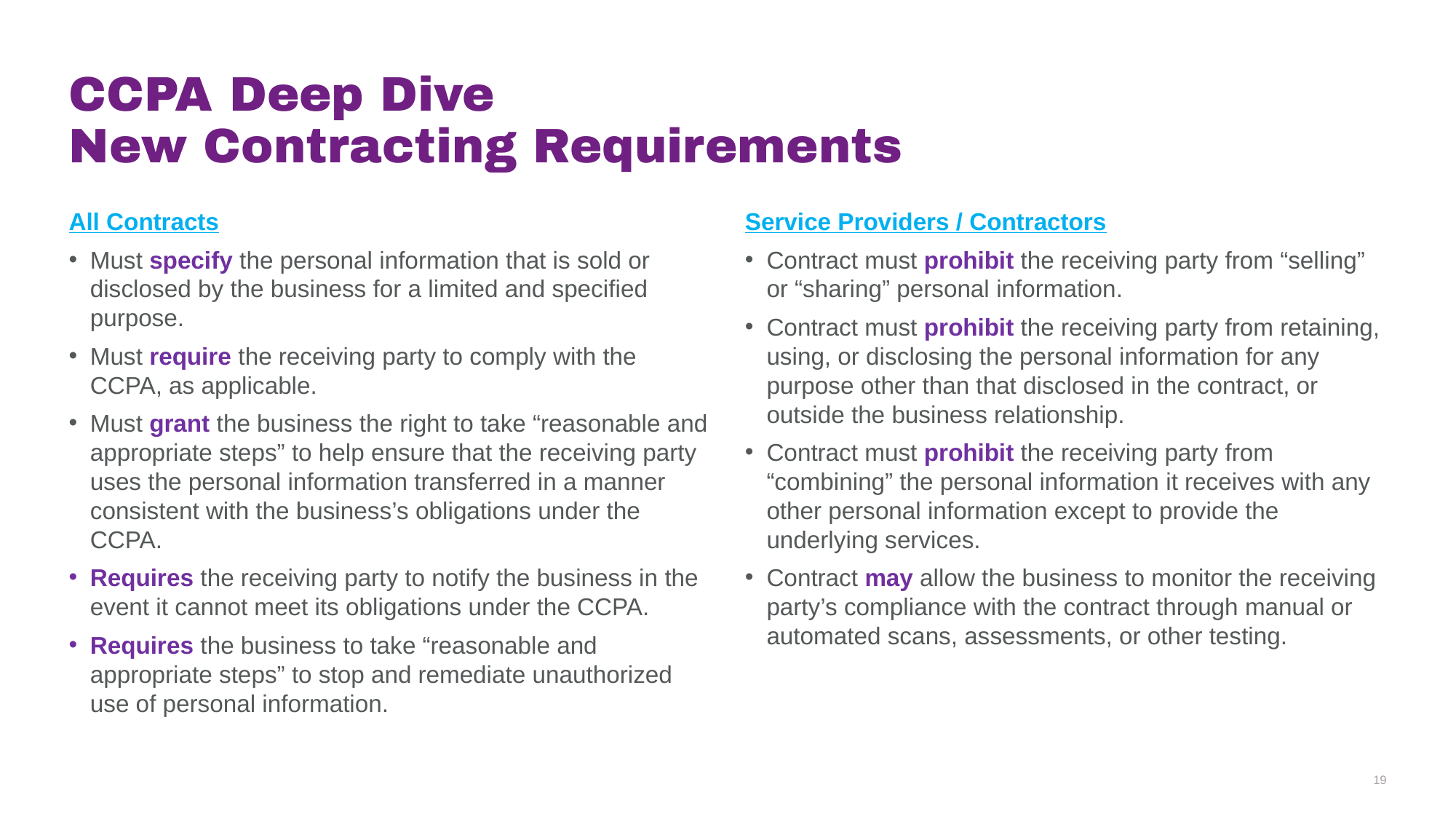

# CCPA Deep Dive New Contracting Requirements
All Contracts
Must specify the personal information that is sold or disclosed by the business for a limited and specified purpose.
Must require the receiving party to comply with the CCPA, as applicable.
Must grant the business the right to take “reasonable and appropriate steps” to help ensure that the receiving party uses the personal information transferred in a manner consistent with the business’s obligations under the CCPA.
Requires the receiving party to notify the business in the event it cannot meet its obligations under the CCPA.
Requires the business to take “reasonable and appropriate steps” to stop and remediate unauthorized use of personal information.

Service Providers / Contractors
Contract must prohibit the receiving party from “selling” or “sharing” personal information.
Contract must prohibit the receiving party from retaining, using, or disclosing the personal information for any purpose other than that disclosed in the contract, or outside the business relationship.
Contract must prohibit the receiving party from “combining” the personal information it receives with any other personal information except to provide the underlying services.
Contract may allow the business to monitor the receiving party’s compliance with the contract through manual or automated scans, assessments, or other testing.
19